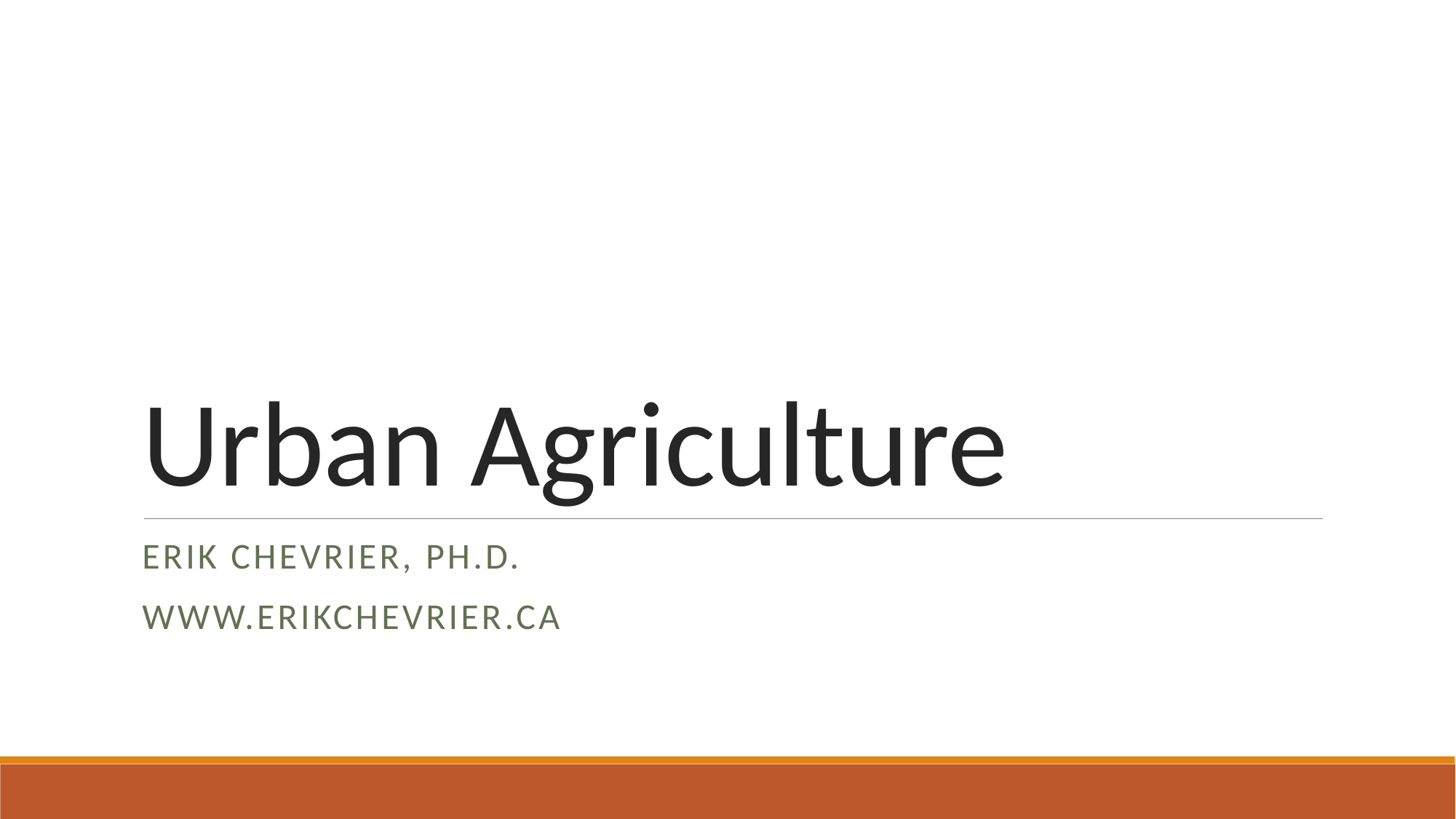

# Urban Agriculture
Erik Chevrier, Ph.D.
www.erikchevrier.ca